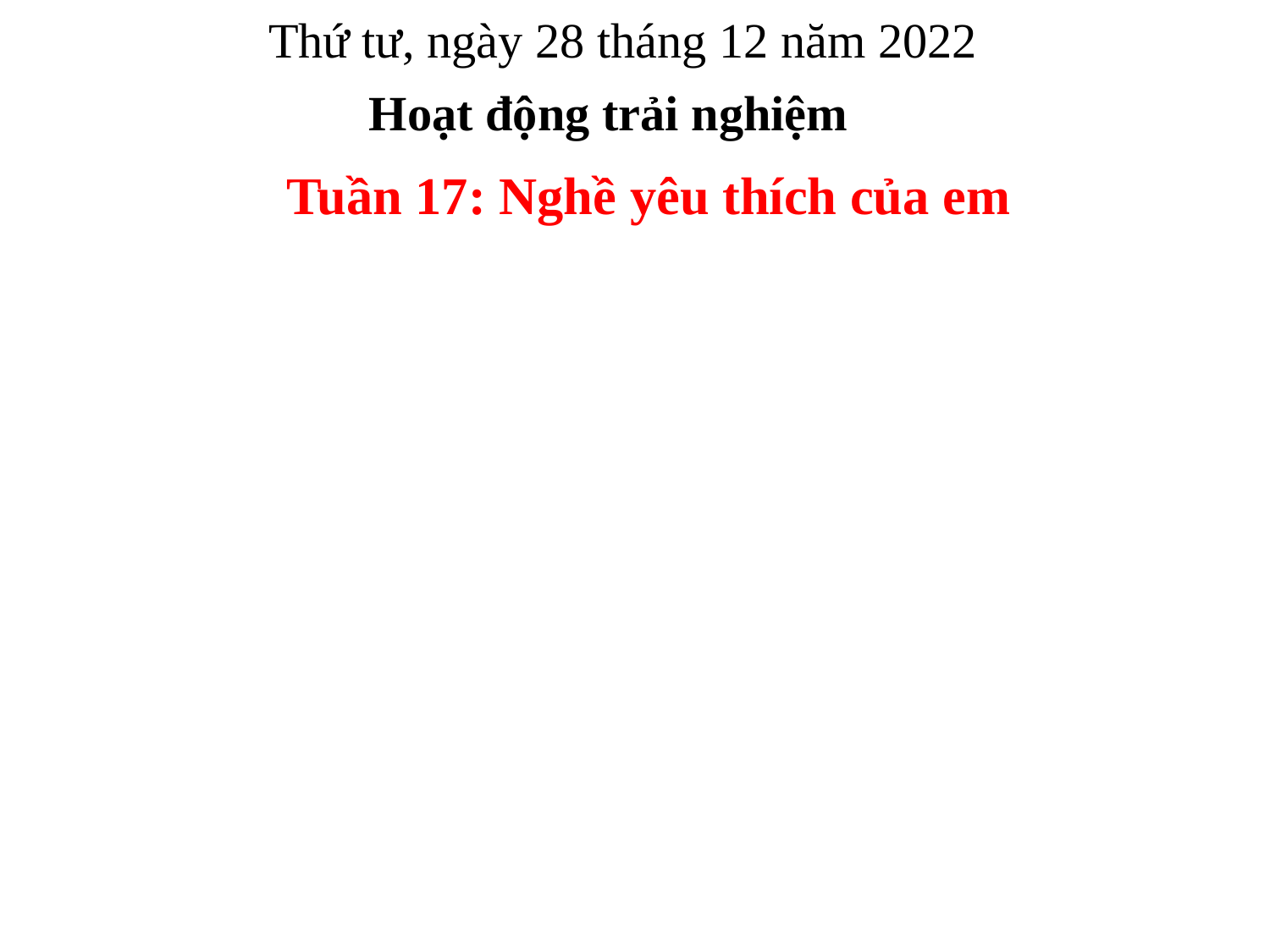

Thứ tư, ngày 28 tháng 12 năm 2022
Hoạt động trải nghiệm
Tuần 17: Nghề yêu thích của em